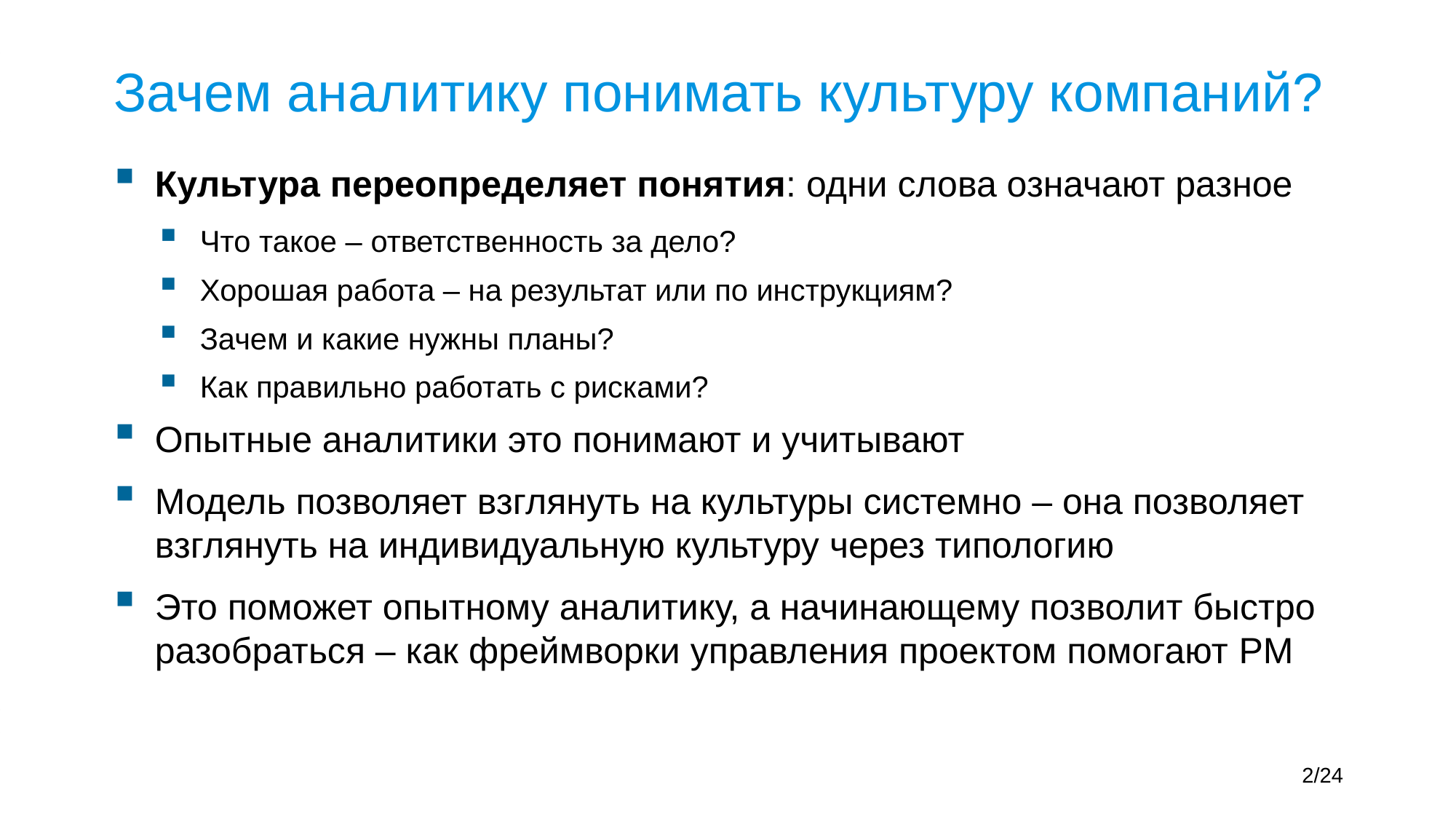

# Зачем аналитику понимать культуру компаний?
Культура переопределяет понятия: одни слова означают разное
Что такое – ответственность за дело?
Хорошая работа – на результат или по инструкциям?
Зачем и какие нужны планы?
Как правильно работать с рисками?
Опытные аналитики это понимают и учитывают
Модель позволяет взглянуть на культуры системно – она позволяет взглянуть на индивидуальную культуру через типологию
Это поможет опытному аналитику, а начинающему позволит быстро разобраться – как фреймворки управления проектом помогают PM

2/24